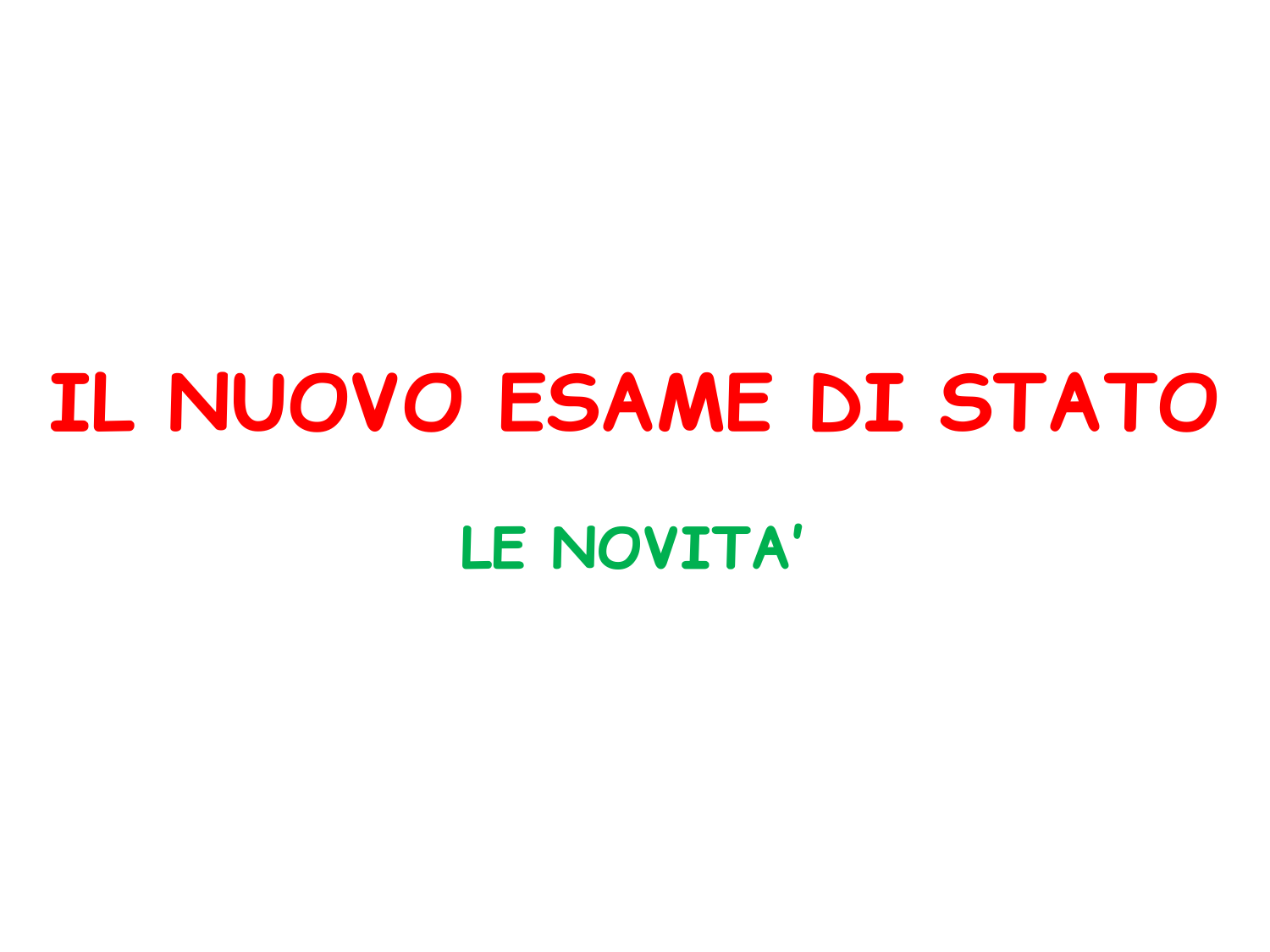

# IL NUOVO ESAME DI STATO
LE NOVITA’